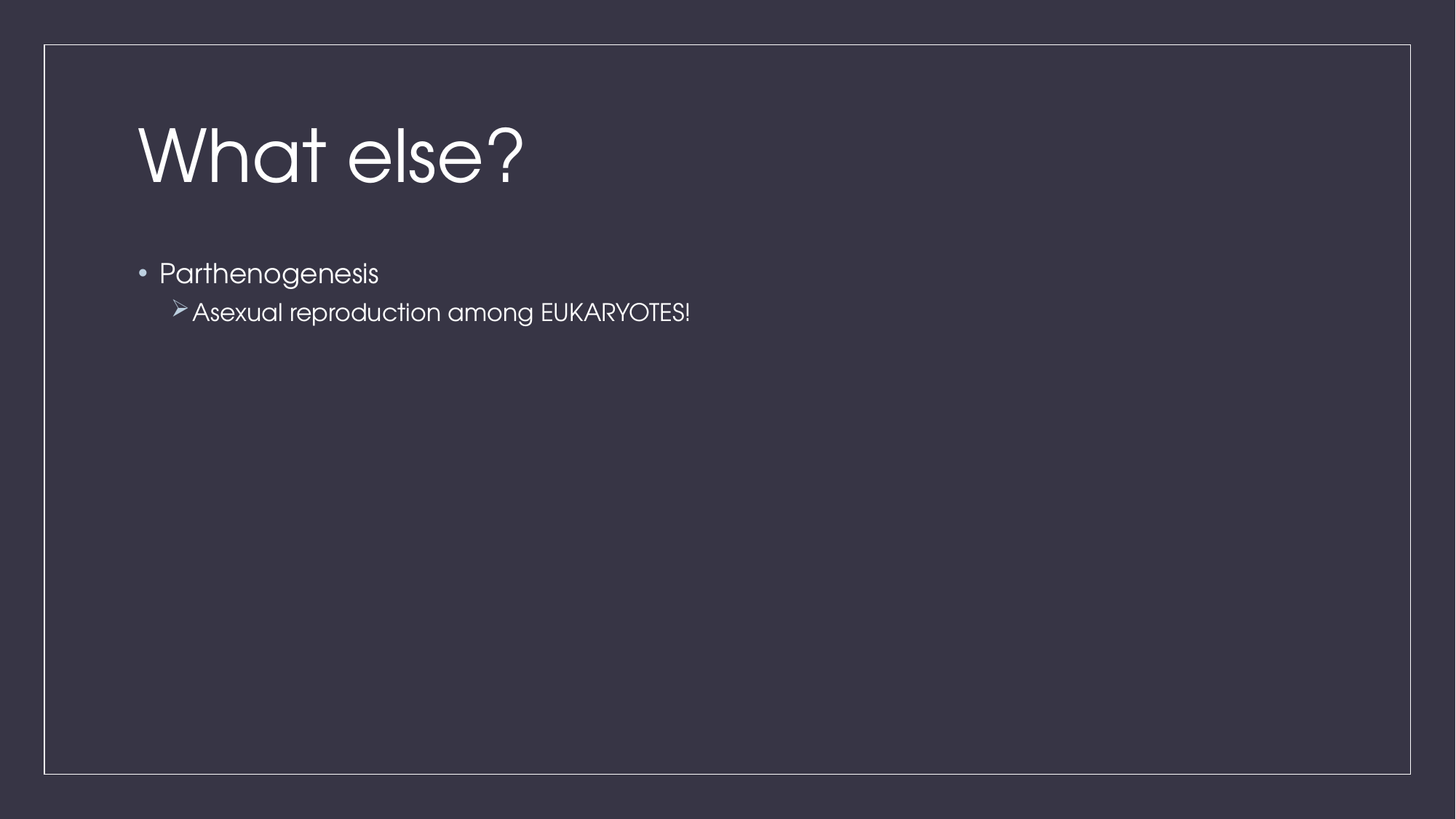

# What else?
Parthenogenesis
Asexual reproduction among EUKARYOTES!